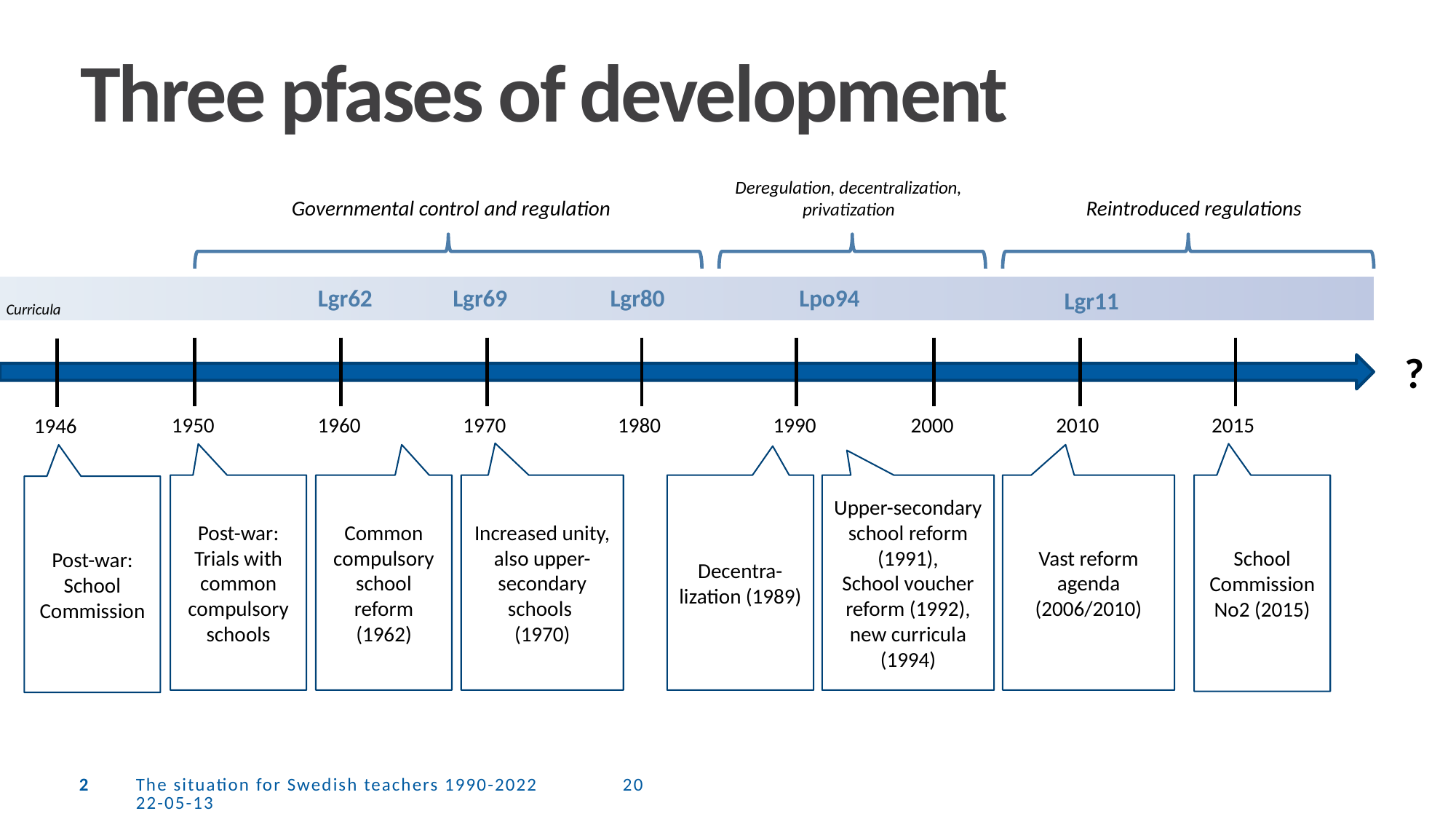

# Three pfases of development

Deregulation, decentralization,
privatization

Governmental control and regulation

Reintroduced regulations

Lgr62
Lgr69
Lgr80
Lpo94
Lgr11
Curricula
?

1950
1960
1970
1980
1990
2000
2010
2015
1946
Post-war: Trials with common compulsory schools
Common compulsory school reform (1962)
Increased unity, also upper-secondary schools
(1970)
Decentra-lization (1989)
Upper-secondary school reform (1991),
School voucher reform (1992), new curricula (1994)
Vast reform agenda (2006/2010)
School Commission No2 (2015)
Post-war: School Commission

2
The situation for Swedish teachers 1990-2022               2022-05-13